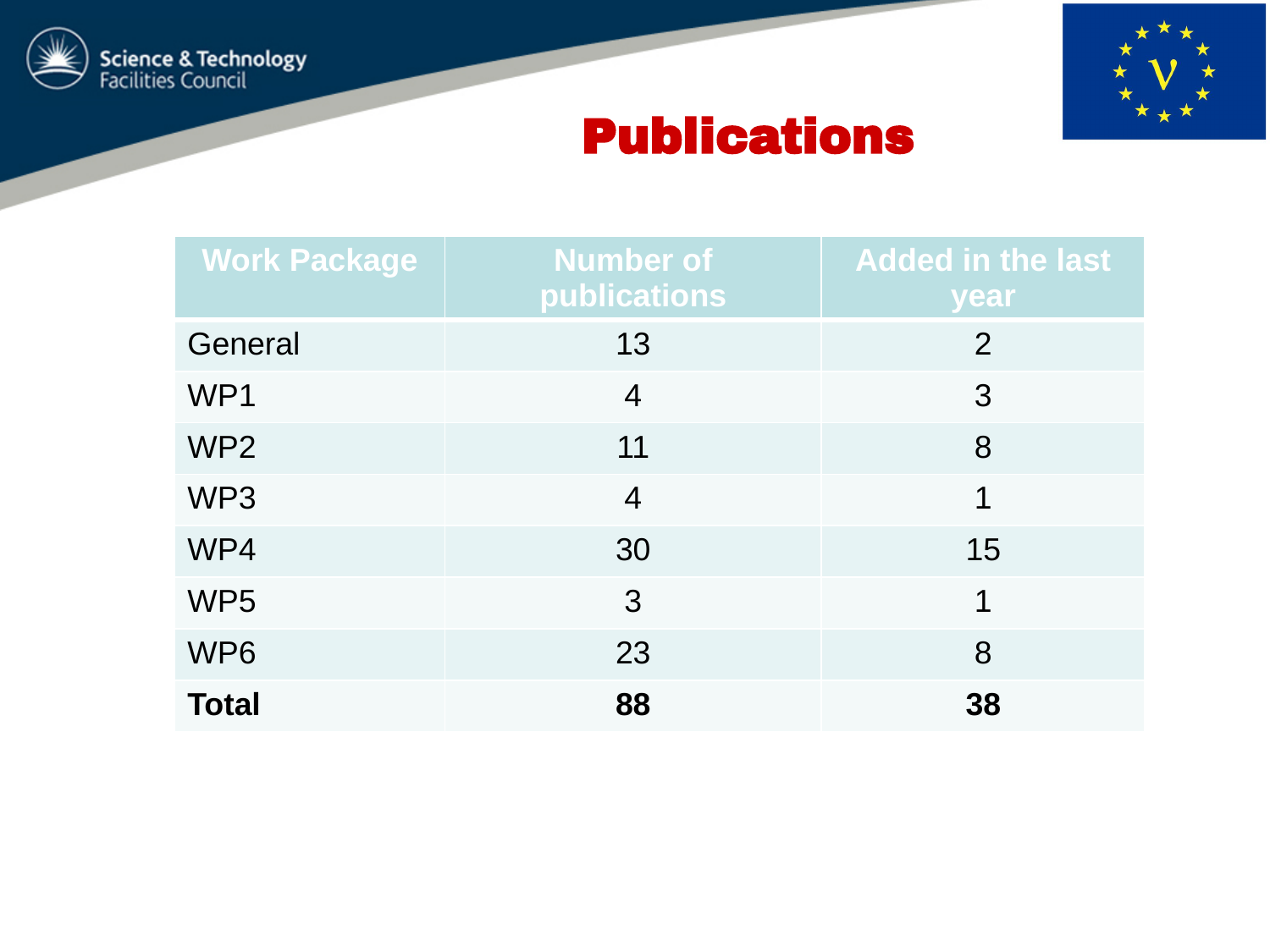

# Publications
| Work Package | Number of publications | Added in the last year |
| --- | --- | --- |
| General | 13 | 2 |
| WP1 | 4 | 3 |
| WP2 | 11 | 8 |
| WP3 | 4 | 1 |
| WP4 | 30 | 15 |
| WP5 | 3 | 1 |
| WP6 | 23 | 8 |
| Total | 88 | 38 |